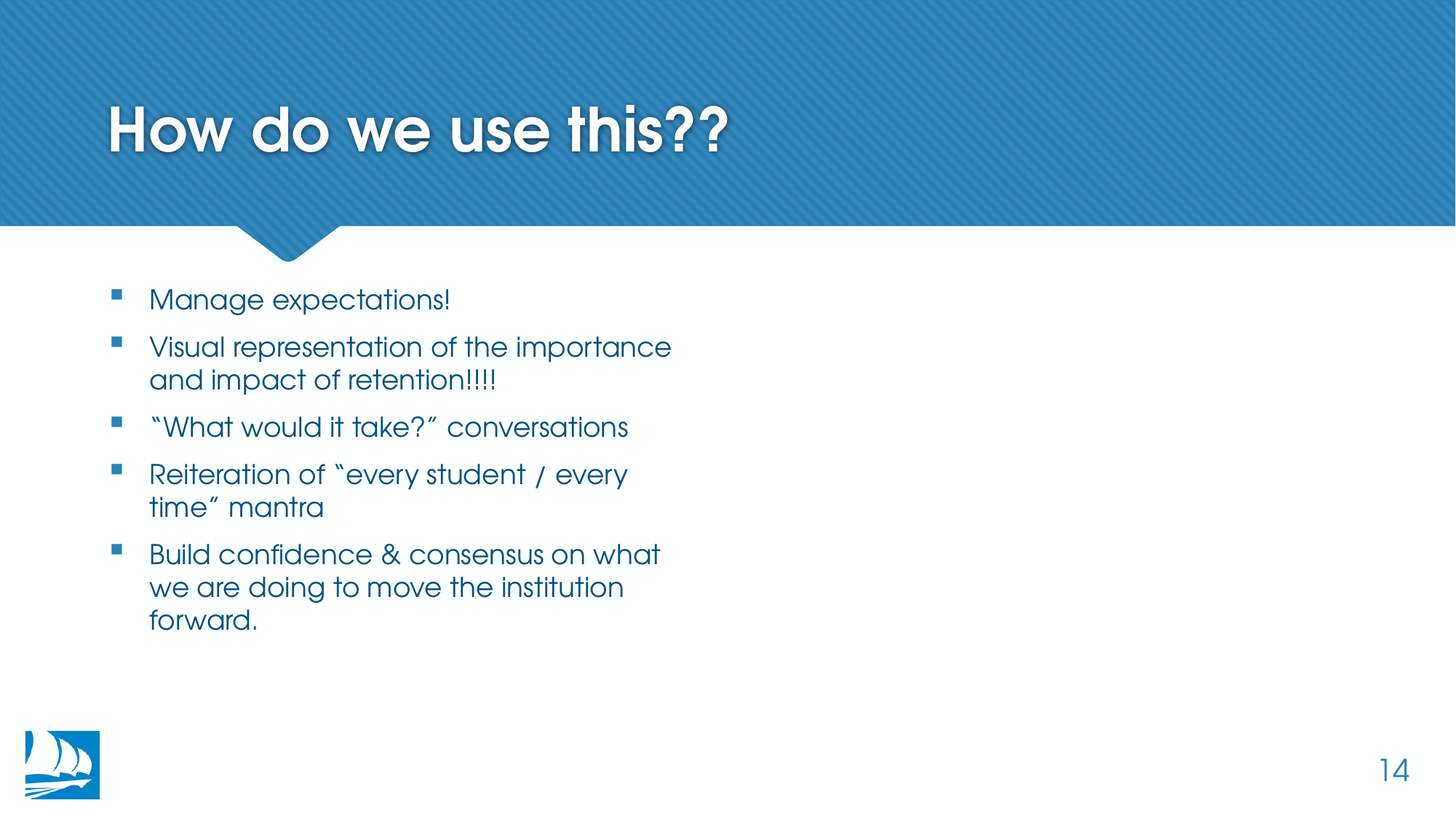

# How do we use this??
Manage expectations!
Visual representation of the importance and impact of retention!!!!
“What would it take?” conversations
Reiteration of “every student / every time” mantra
Build confidence & consensus on what we are doing to move the institution forward.

14